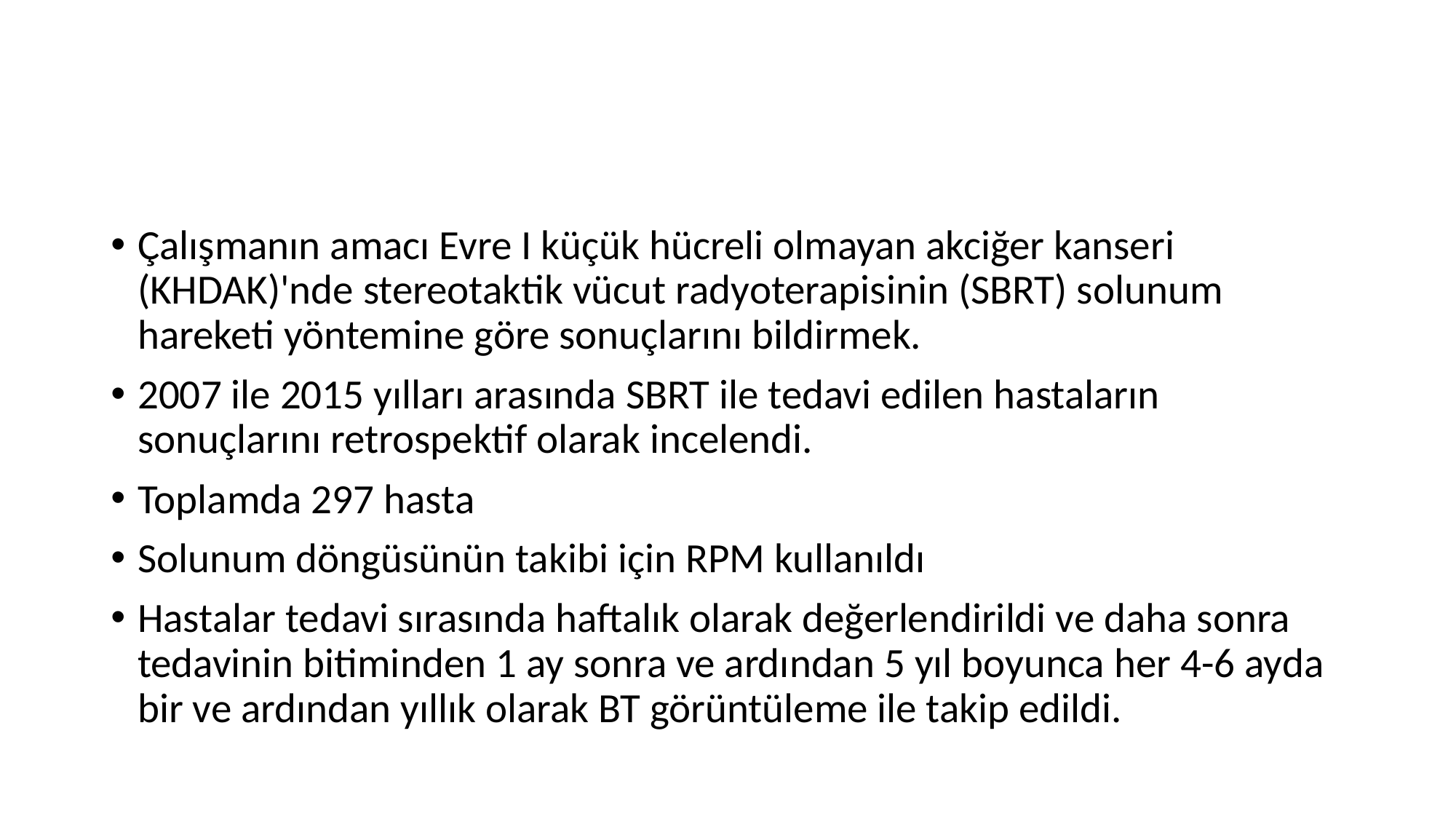

#
Çalışmanın amacı Evre I küçük hücreli olmayan akciğer kanseri (KHDAK)'nde stereotaktik vücut radyoterapisinin (SBRT) solunum hareketi yöntemine göre sonuçlarını bildirmek.
2007 ile 2015 yılları arasında SBRT ile tedavi edilen hastaların sonuçlarını retrospektif olarak incelendi.
Toplamda 297 hasta
Solunum döngüsünün takibi için RPM kullanıldı
Hastalar tedavi sırasında haftalık olarak değerlendirildi ve daha sonra tedavinin bitiminden 1 ay sonra ve ardından 5 yıl boyunca her 4-6 ayda bir ve ardından yıllık olarak BT görüntüleme ile takip edildi.